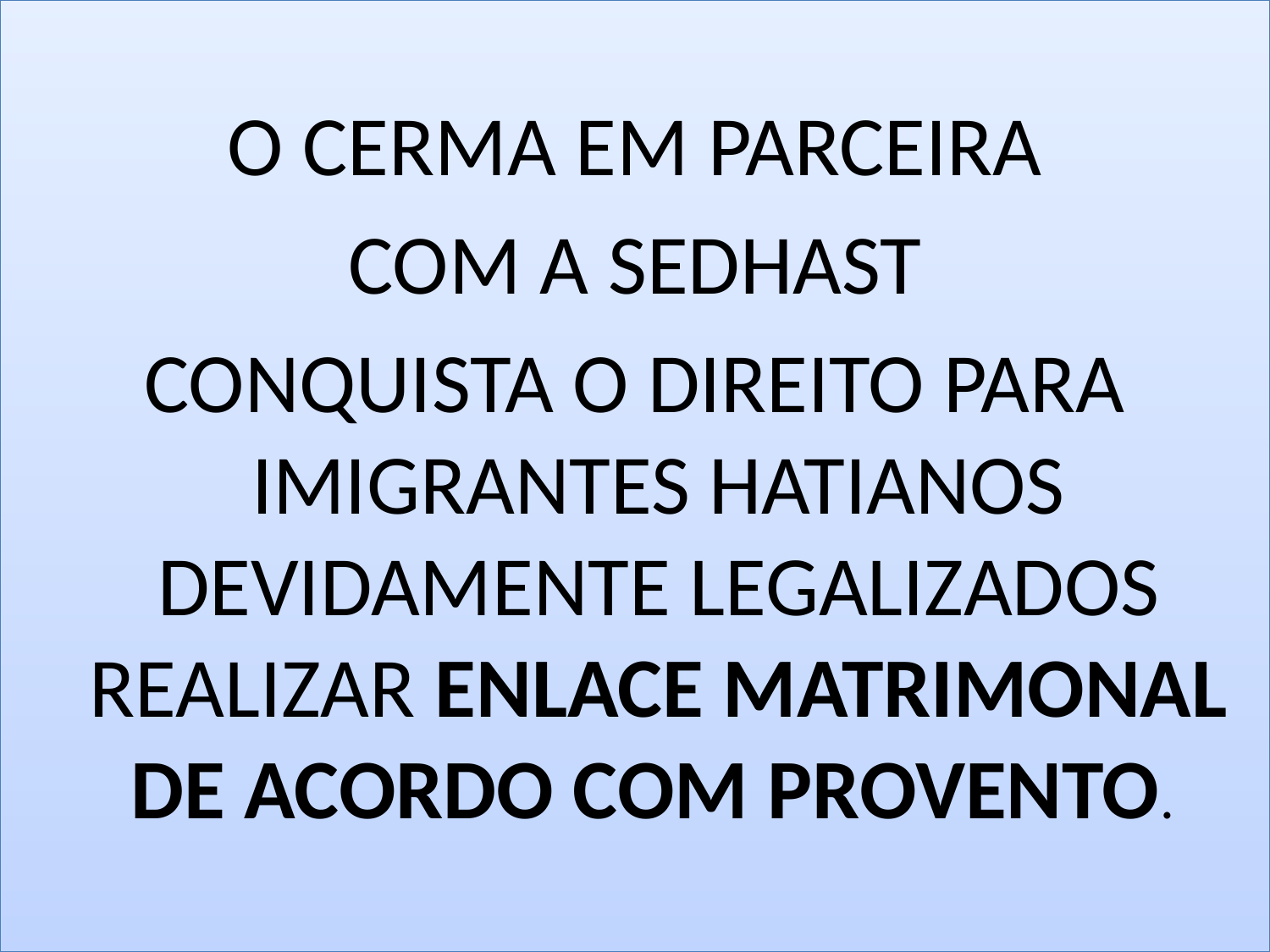

O CERMA EM PARCEIRA
 COM A SEDHAST
CONQUISTA O DIREITO PARA IMIGRANTES HATIANOS DEVIDAMENTE LEGALIZADOS REALIZAR ENLACE MATRIMONAL DE ACORDO COM PROVENTO.
#